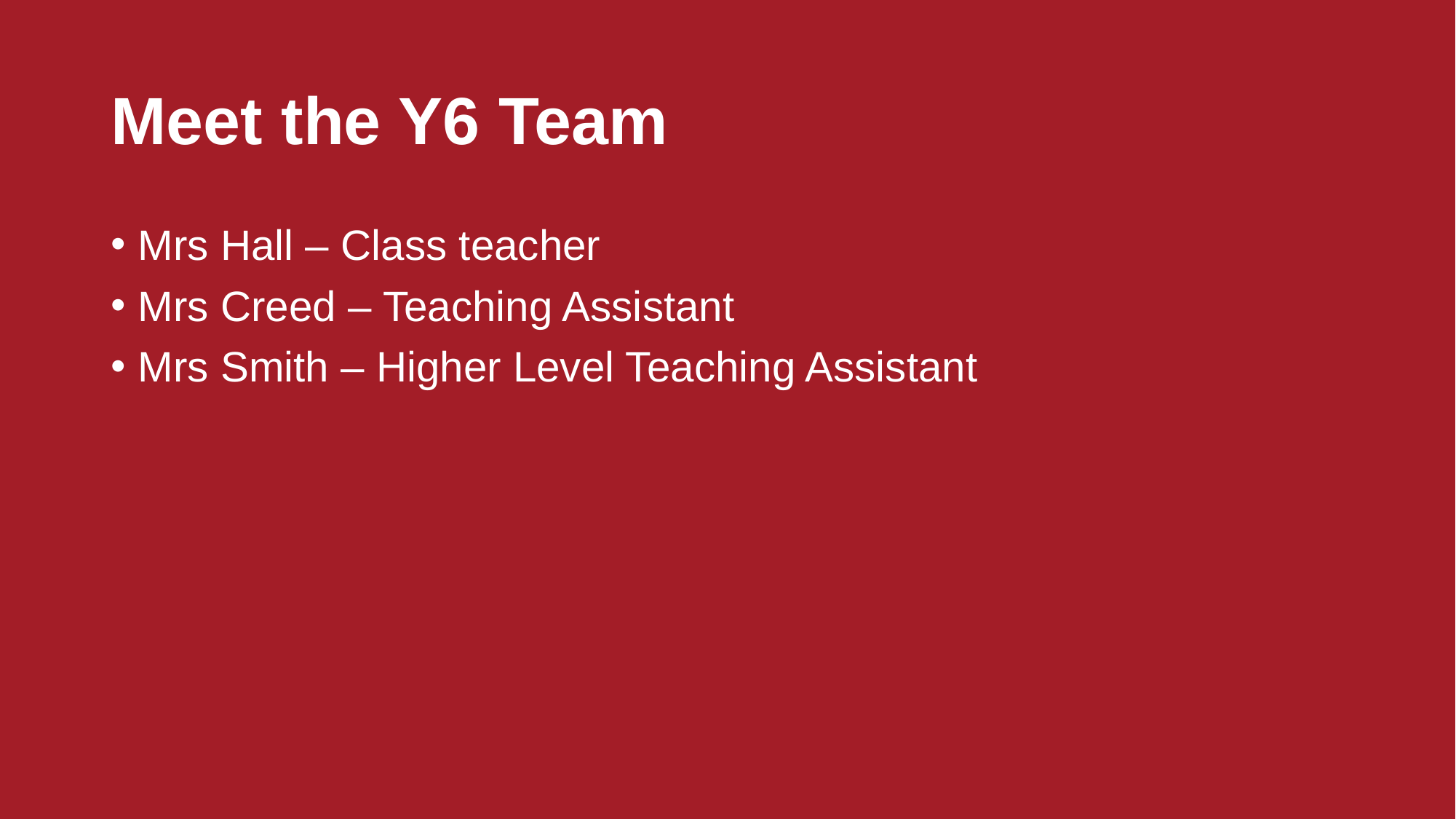

# Meet the Y6 Team
Mrs Hall – Class teacher
Mrs Creed – Teaching Assistant
Mrs Smith – Higher Level Teaching Assistant